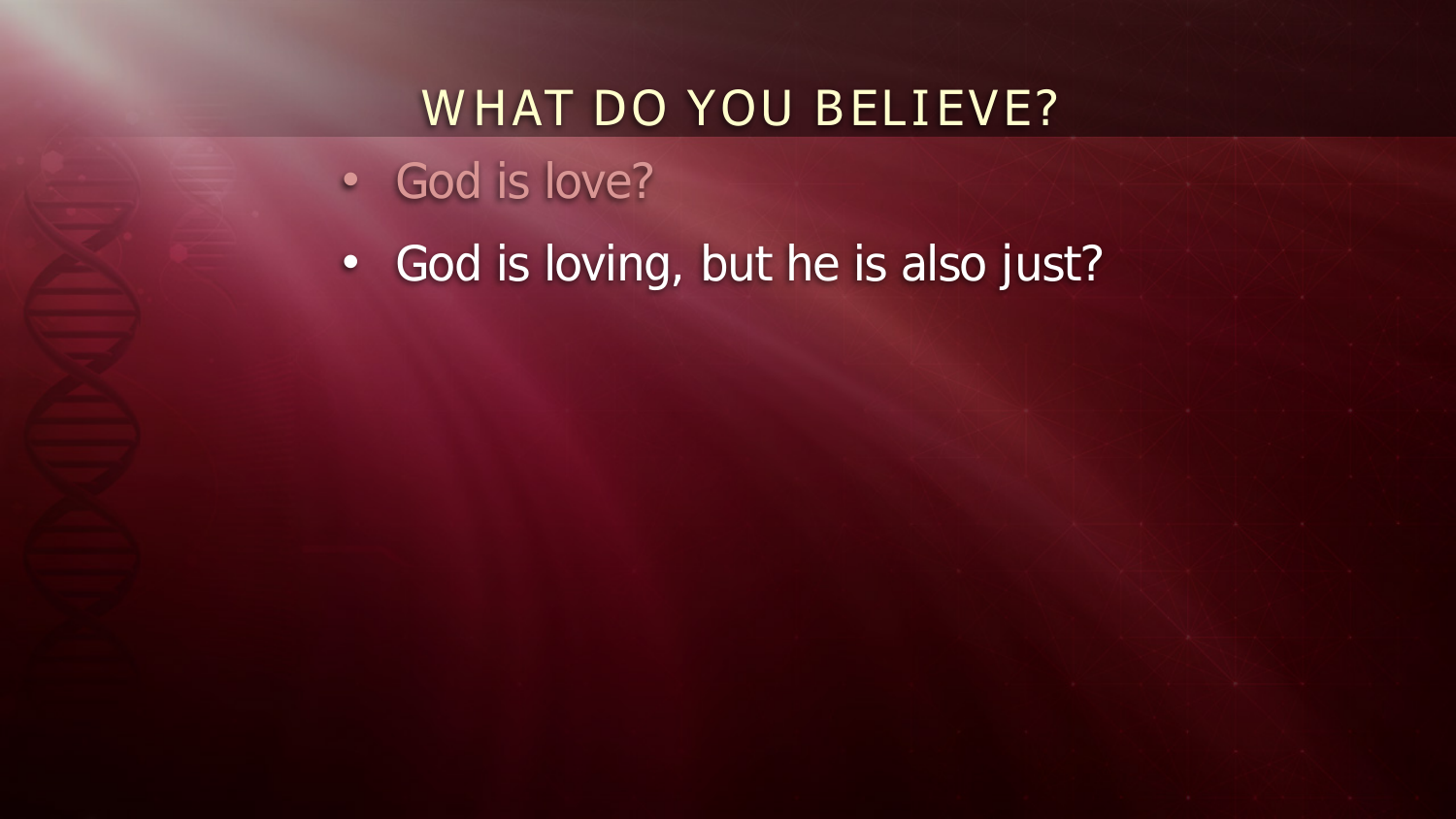

WHAT DO YOU BELIEVE?
God is love?
God is loving, but he is also just?